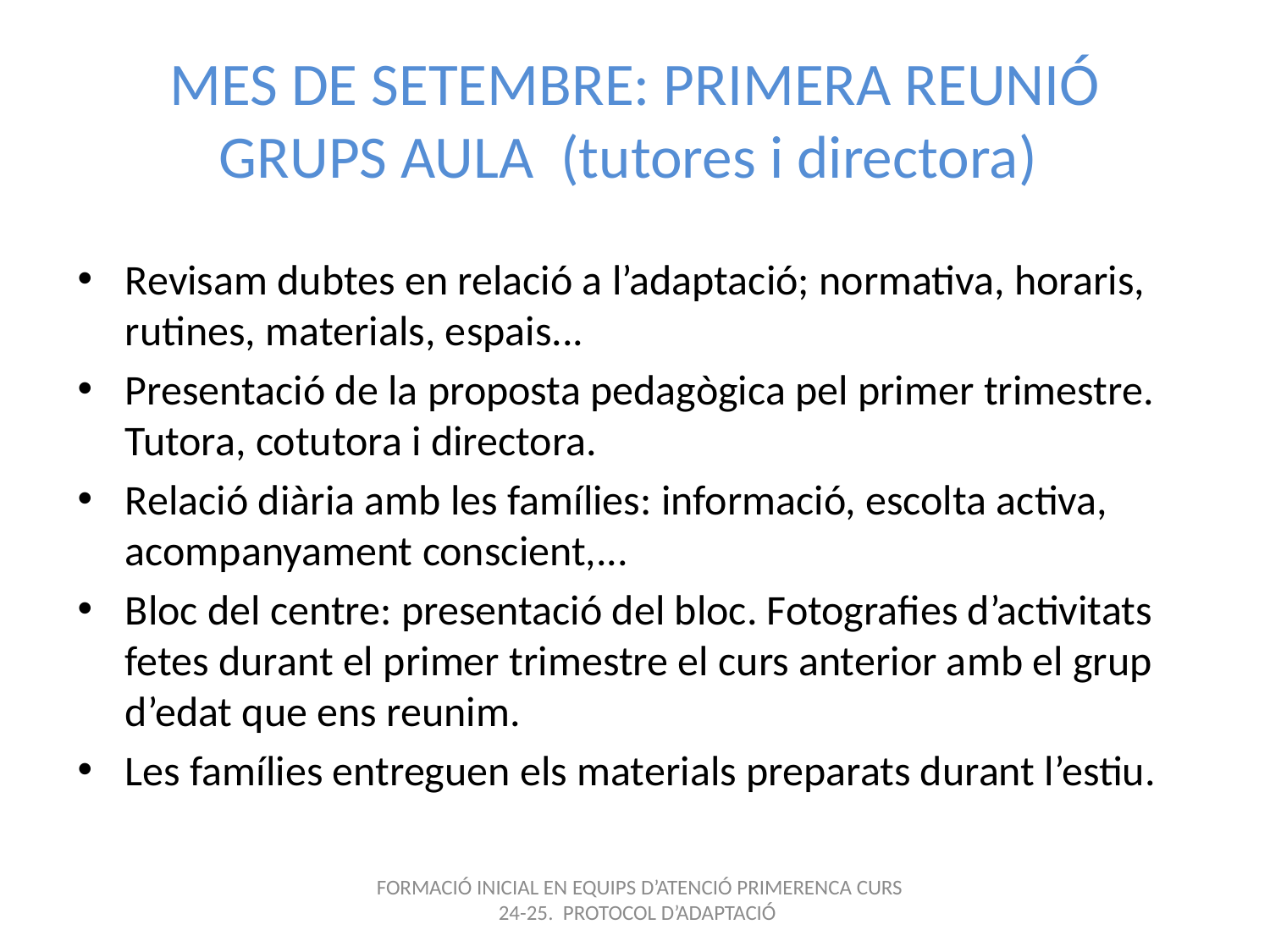

# MES DE SETEMBRE: PRIMERA REUNIÓ GRUPS AULA  (tutores i directora)
Revisam dubtes en relació a l’adaptació; normativa, horaris, rutines, materials, espais...
Presentació de la proposta pedagògica pel primer trimestre. Tutora, cotutora i directora.
Relació diària amb les famílies: informació, escolta activa, acompanyament conscient,...
Bloc del centre: presentació del bloc. Fotografies d’activitats fetes durant el primer trimestre el curs anterior amb el grup d’edat que ens reunim.
Les famílies entreguen els materials preparats durant l’estiu.

FORMACIÓ INICIAL EN EQUIPS D’ATENCIÓ PRIMERENCA CURS 24-25.  PROTOCOL D’ADAPTACIÓ